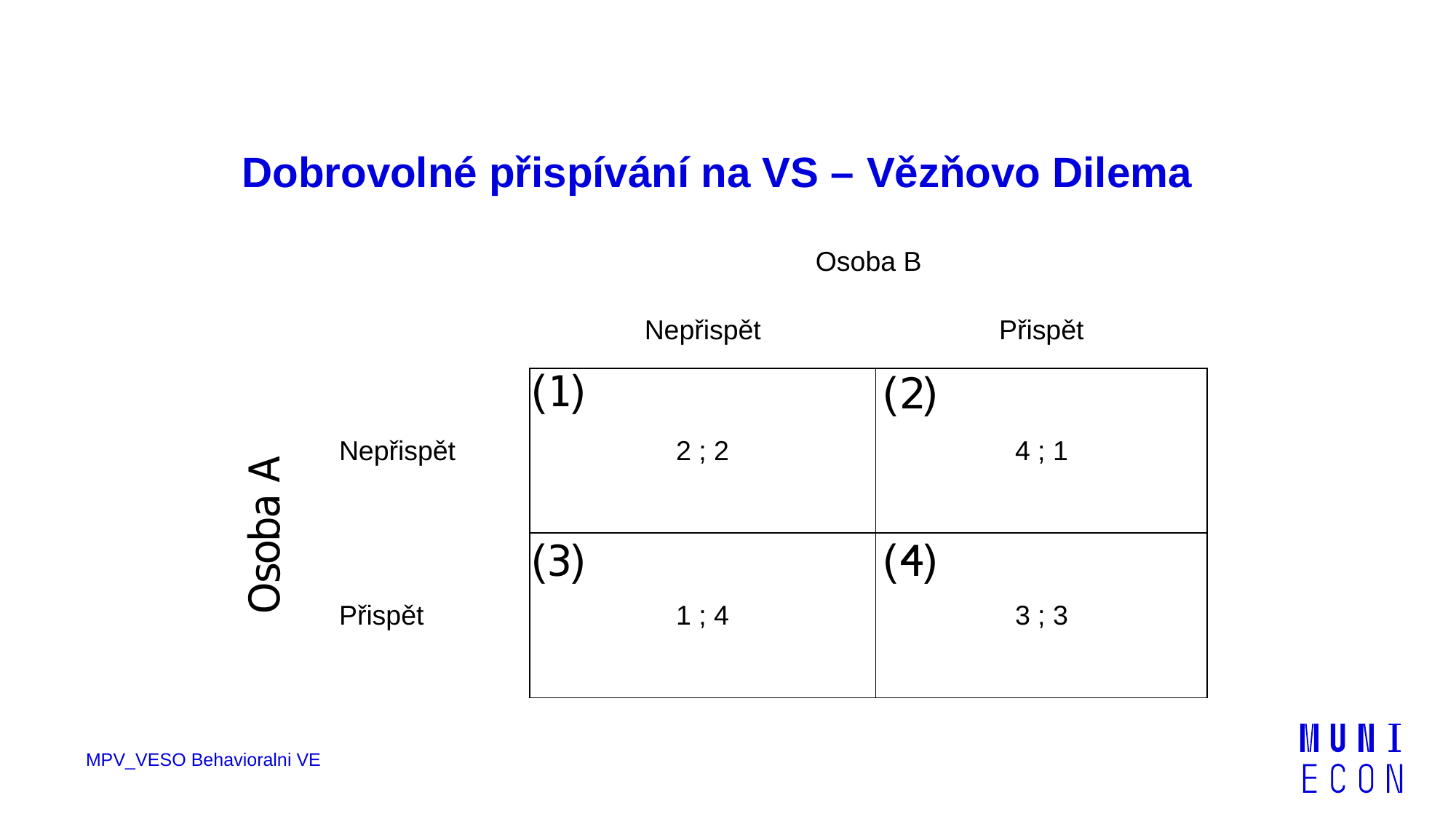

# Dobrovolné přispívání na VS – Vězňovo Dilema
|  |  | Osoba B |  |
| --- | --- | --- | --- |
|  |  | Nepřispět | Přispět |
|  | Nepřispět | 2 ; 2 | 4 ; 1 |
|  | Přispět | 1 ; 4 | 3 ; 3 |
(1)
(2)
Osoba A
(3)
(4)
MPV_VESO Behavioralni VE